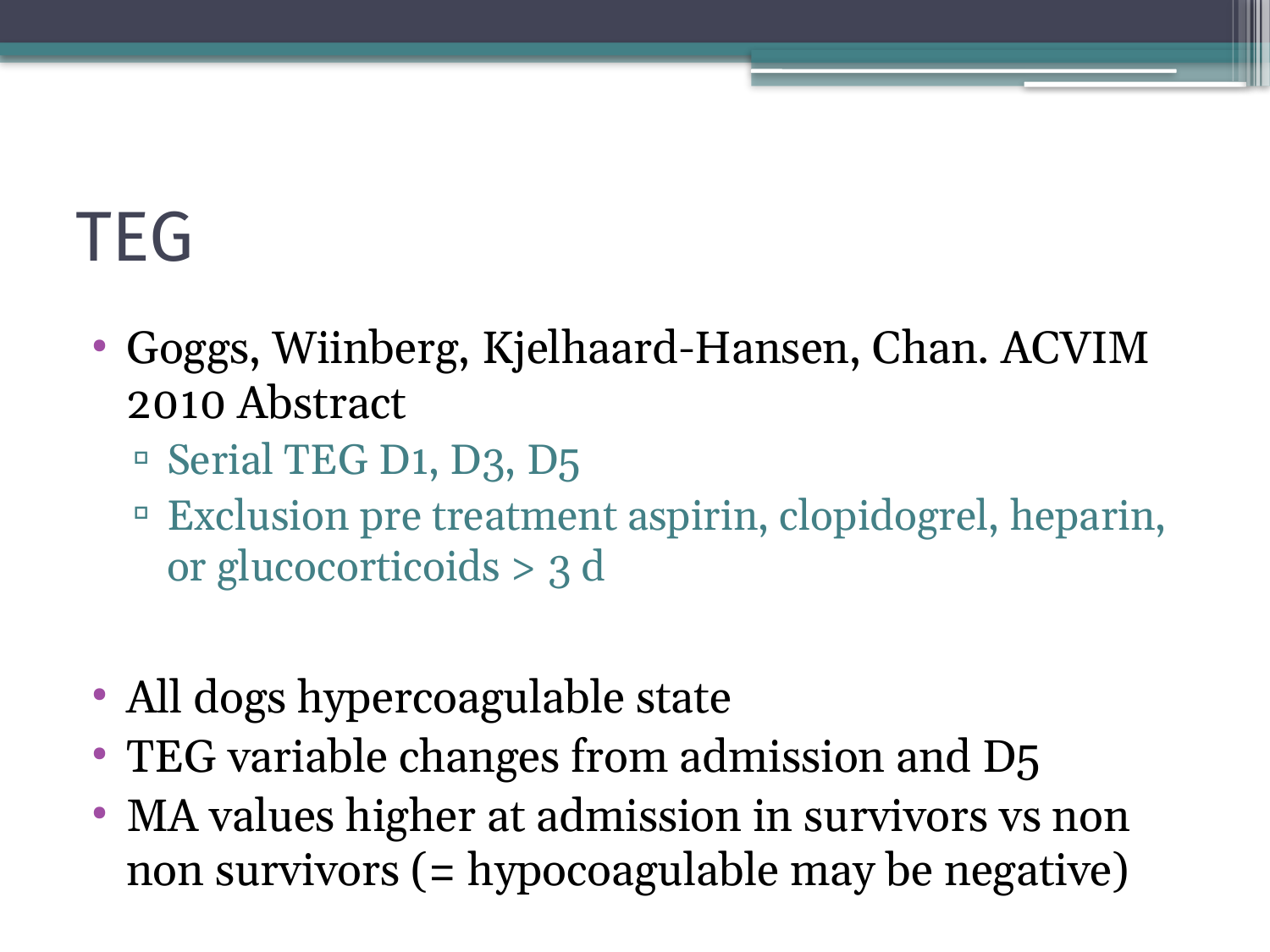

# TEG
Goggs, Wiinberg, Kjelhaard-Hansen, Chan. ACVIM 2010 Abstract
Serial TEG D1, D3, D5
Exclusion pre treatment aspirin, clopidogrel, heparin,  or glucocorticoids > 3 d

All dogs hypercoagulable state
TEG variable changes from admission and D5
MA values higher at admission in survivors vs non non survivors (= hypocoagulable may be negative)